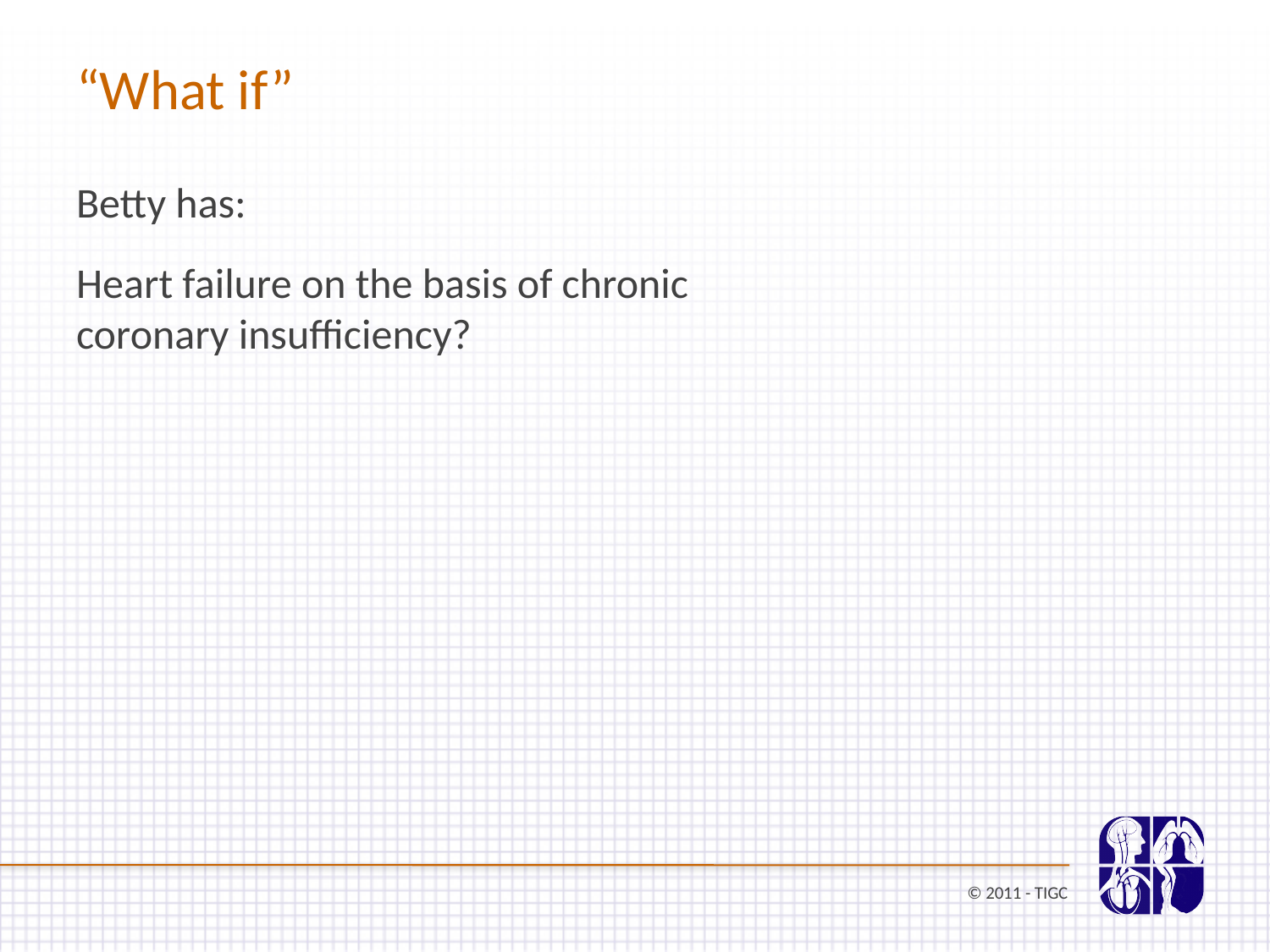

“What if”
Betty has:
Heart failure on the basis of chronic                                      coronary insufficiency?
© 2011 - TIGC